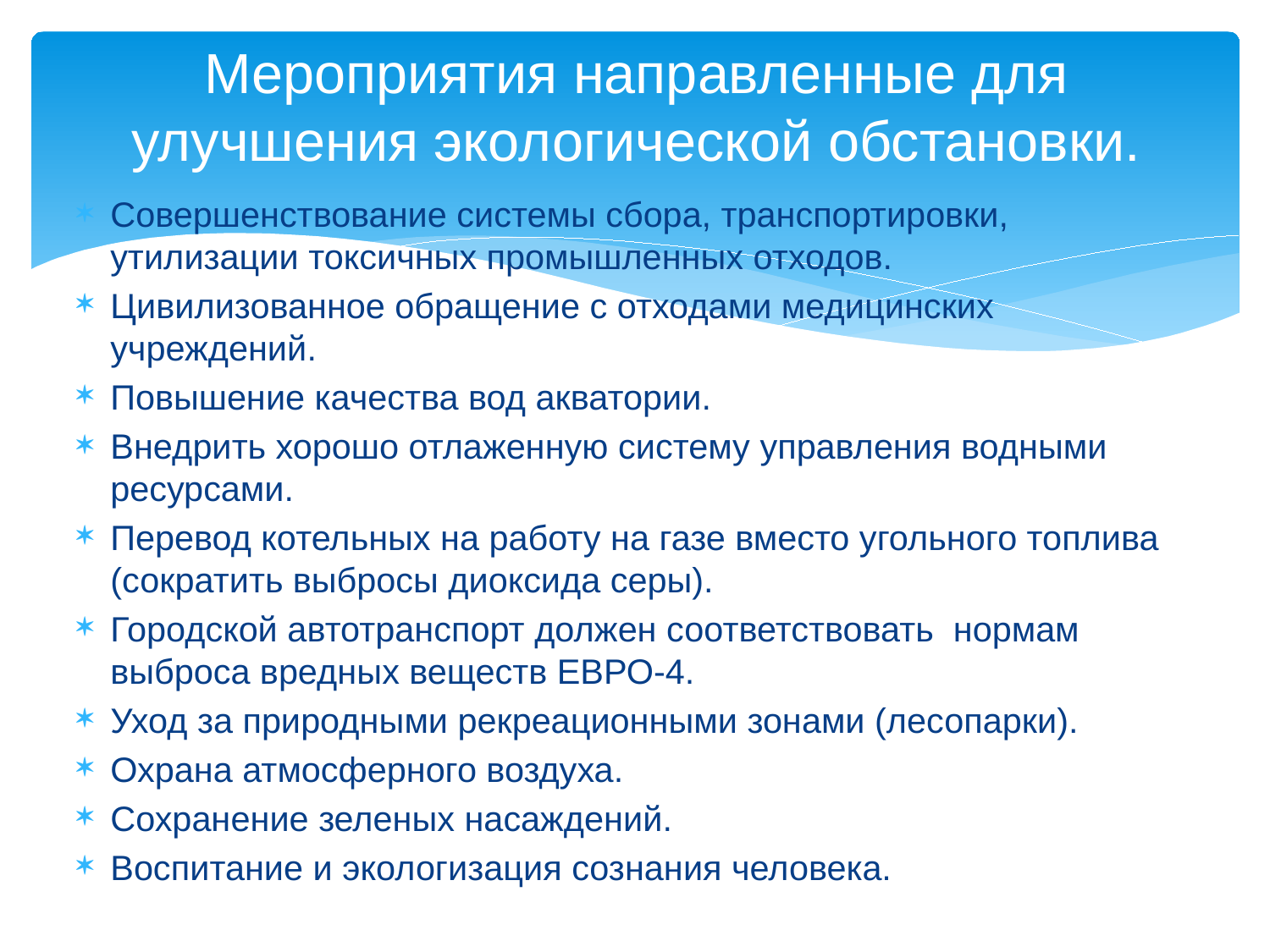

# Мероприятия направленные для улучшения экологической обстановки.
Совершенствование системы сбора, транспортировки, утилизации токсичных промышленных отходов.
Цивилизованное обращение с отходами медицинских учреждений.
Повышение качества вод акватории.
Внедрить хорошо отлаженную систему управления водными ресурсами.
Перевод котельных на работу на газе вместо угольного топлива (сократить выбросы диоксида серы).
Городской автотранспорт должен соответствовать  нормам выброса вредных веществ ЕВРО-4.
Уход за природными рекреационными зонами (лесопарки).
Охрана атмосферного воздуха.
Сохранение зеленых насаждений.
Воспитание и экологизация сознания человека.